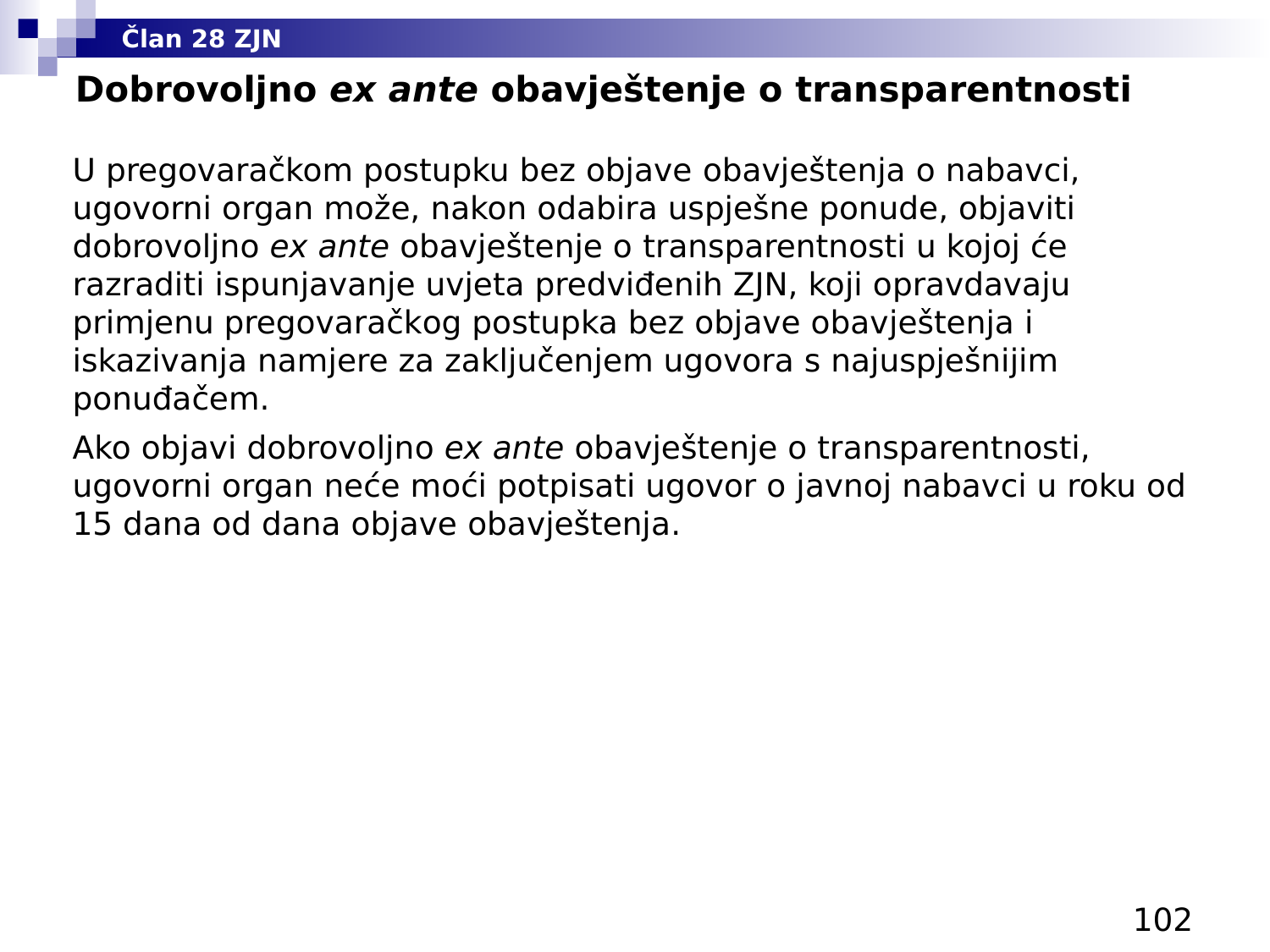

Član 28 ZJN
Dobrovoljno ex ante obavještenje o transparentnosti
U pregovaračkom postupku bez objave obavještenja o nabavci, ugovorni organ može, nakon odabira uspješne ponude, objaviti dobrovoljno ex ante obavještenje o transparentnosti u kojoj će razraditi ispunjavanje uvjeta predviđenih ZJN, koji opravdavaju primjenu pregovaračkog postupka bez objave obavještenja i iskazivanja namjere za zaključenjem ugovora s najuspješnijim ponuđačem.
Ako objavi dobrovoljno ex ante obavještenje o transparentnosti, ugovorni organ neće moći potpisati ugovor o javnoj nabavci u roku od 15 dana od dana objave obavještenja.